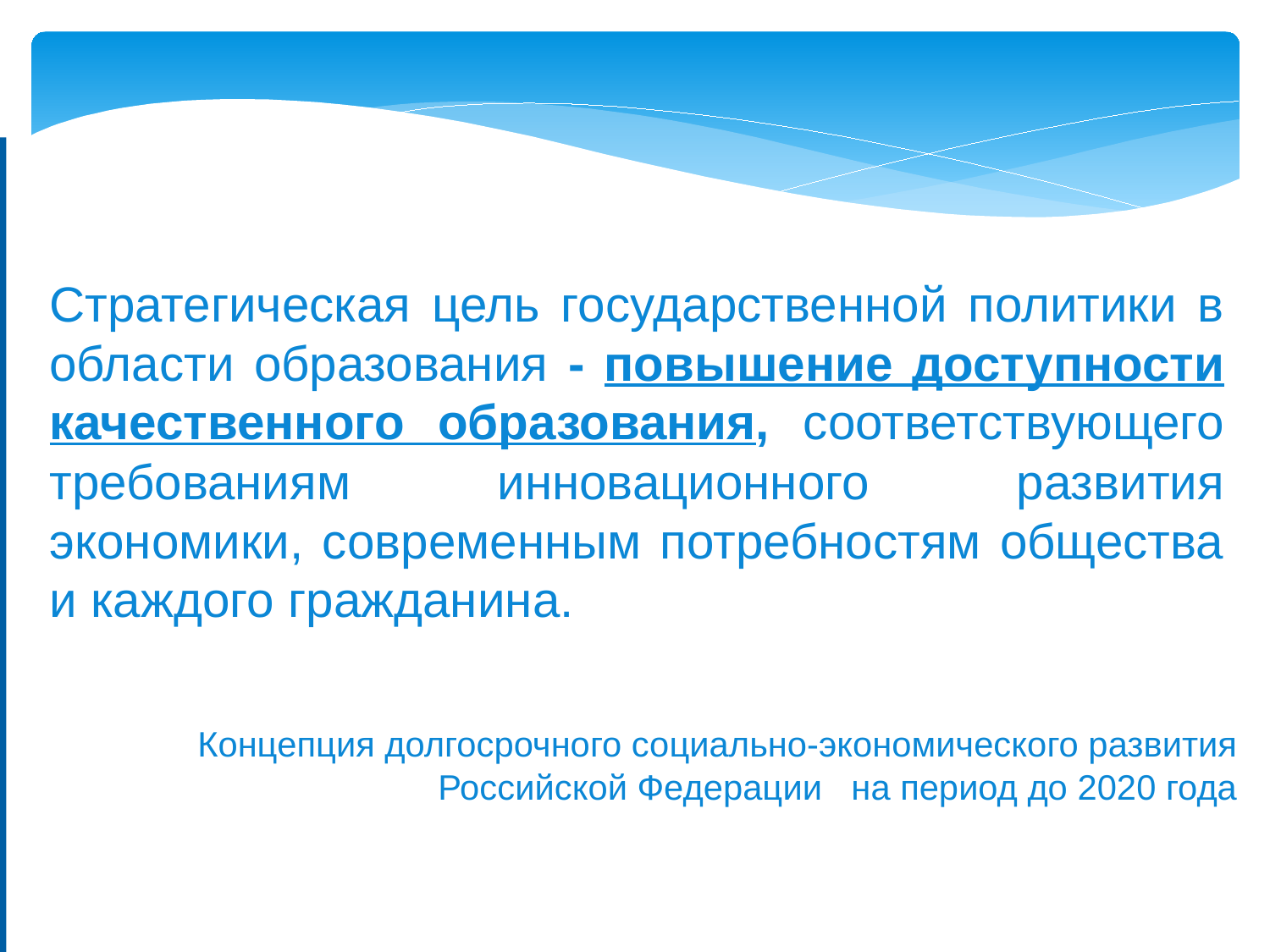

Стратегическая цель государственной политики в области образования - повышение доступности качественного образования, соответствующего требованиям инновационного развития экономики, современным потребностям общества и каждого гражданина.
Концепция долгосрочного социально-экономического развития
 Российской Федерации   на период до 2020 года